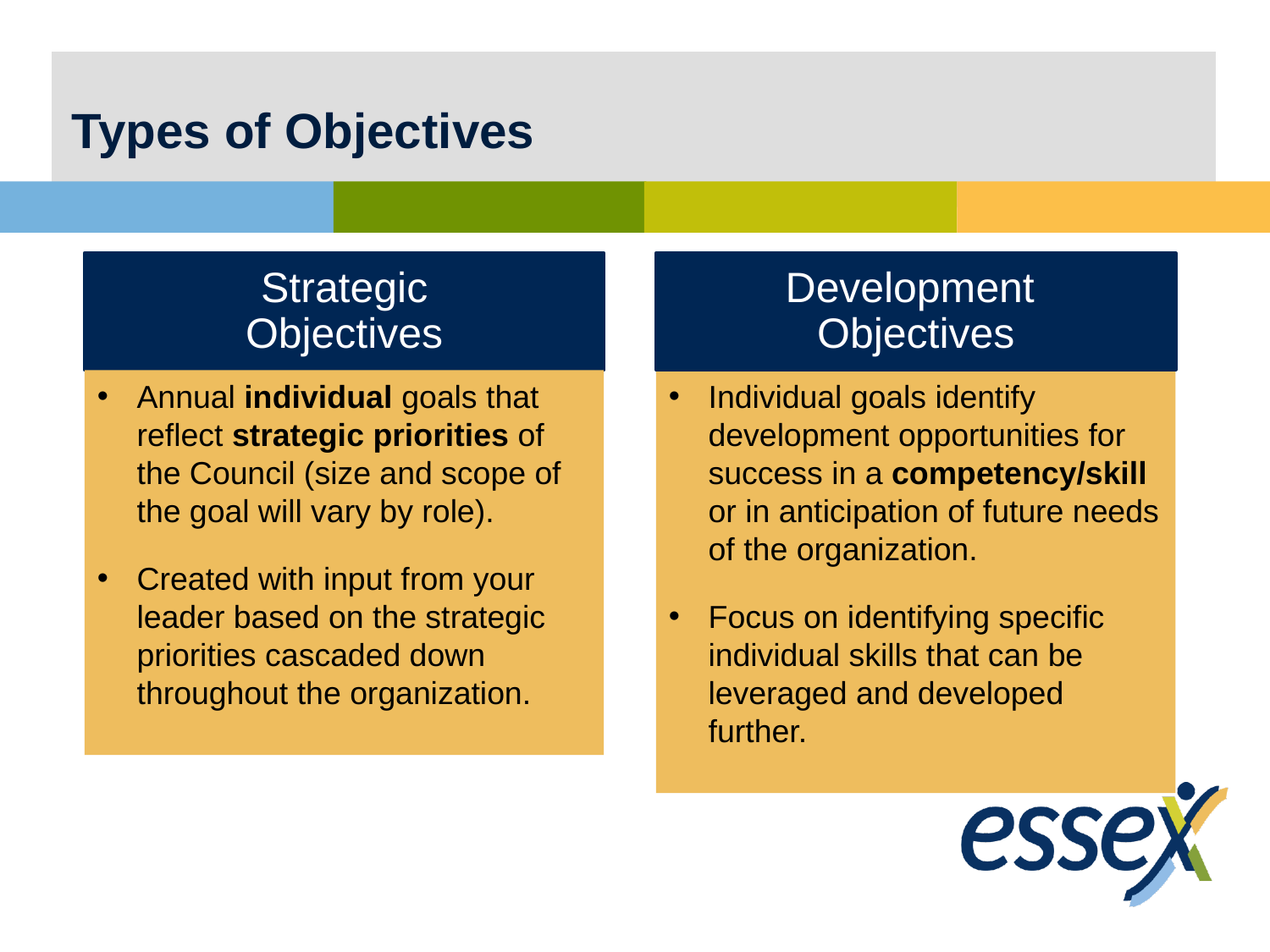

# Types of Objectives

Strategic
Objectives

Development
Objectives
Annual individual goals that reflect strategic priorities of the Council (size and scope of the goal will vary by role).

Created with input from your leader based on the strategic priorities cascaded down throughout the organization.
Individual goals identify development opportunities for success in a competency/skill or in anticipation of future needs of the organization.

Focus on identifying specific individual skills that can be leveraged and developed further.